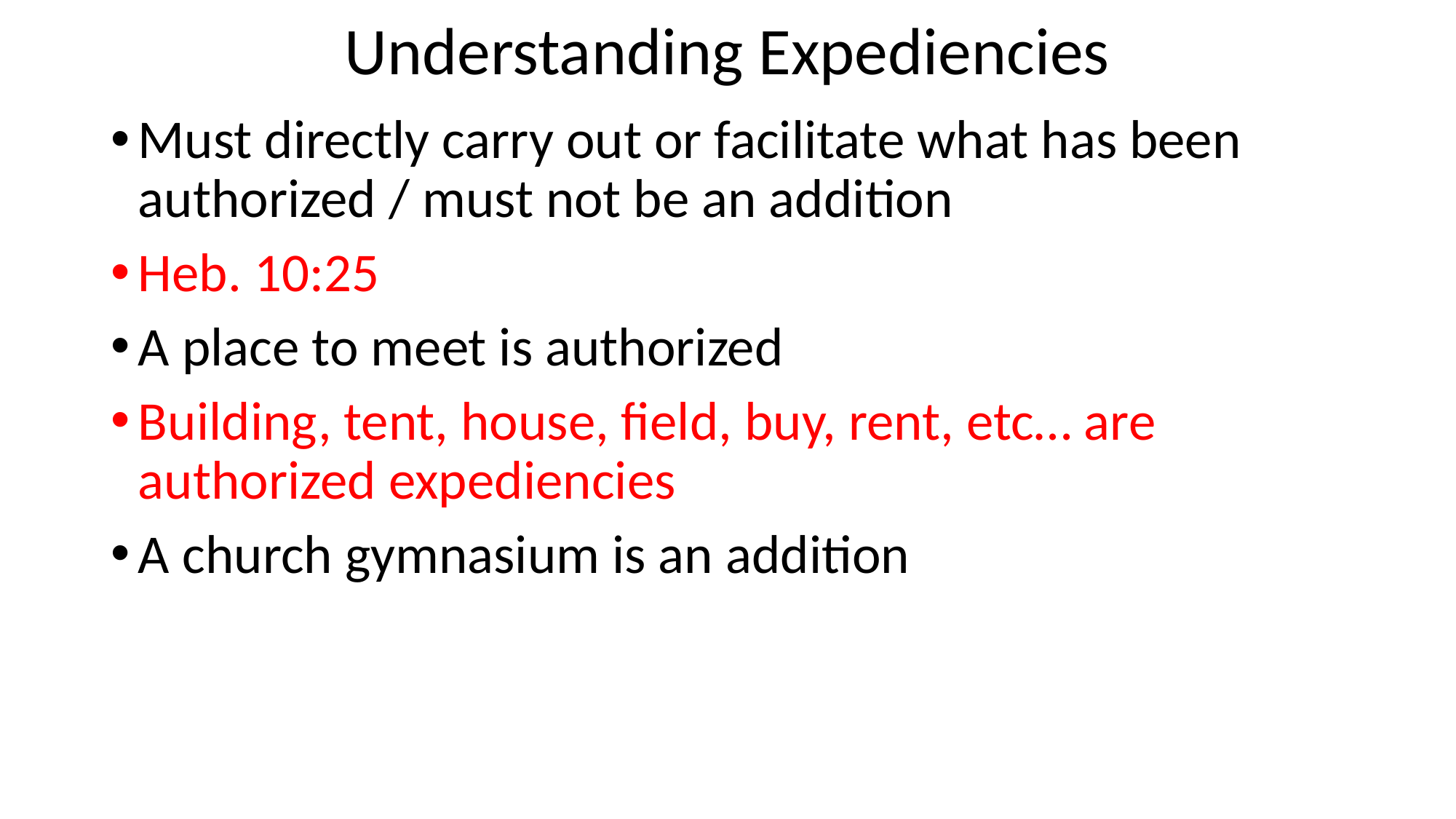

# Understanding Expediencies
Must directly carry out or facilitate what has been authorized / must not be an addition
Heb. 10:25
A place to meet is authorized
Building, tent, house, field, buy, rent, etc… are authorized expediencies
A church gymnasium is an addition